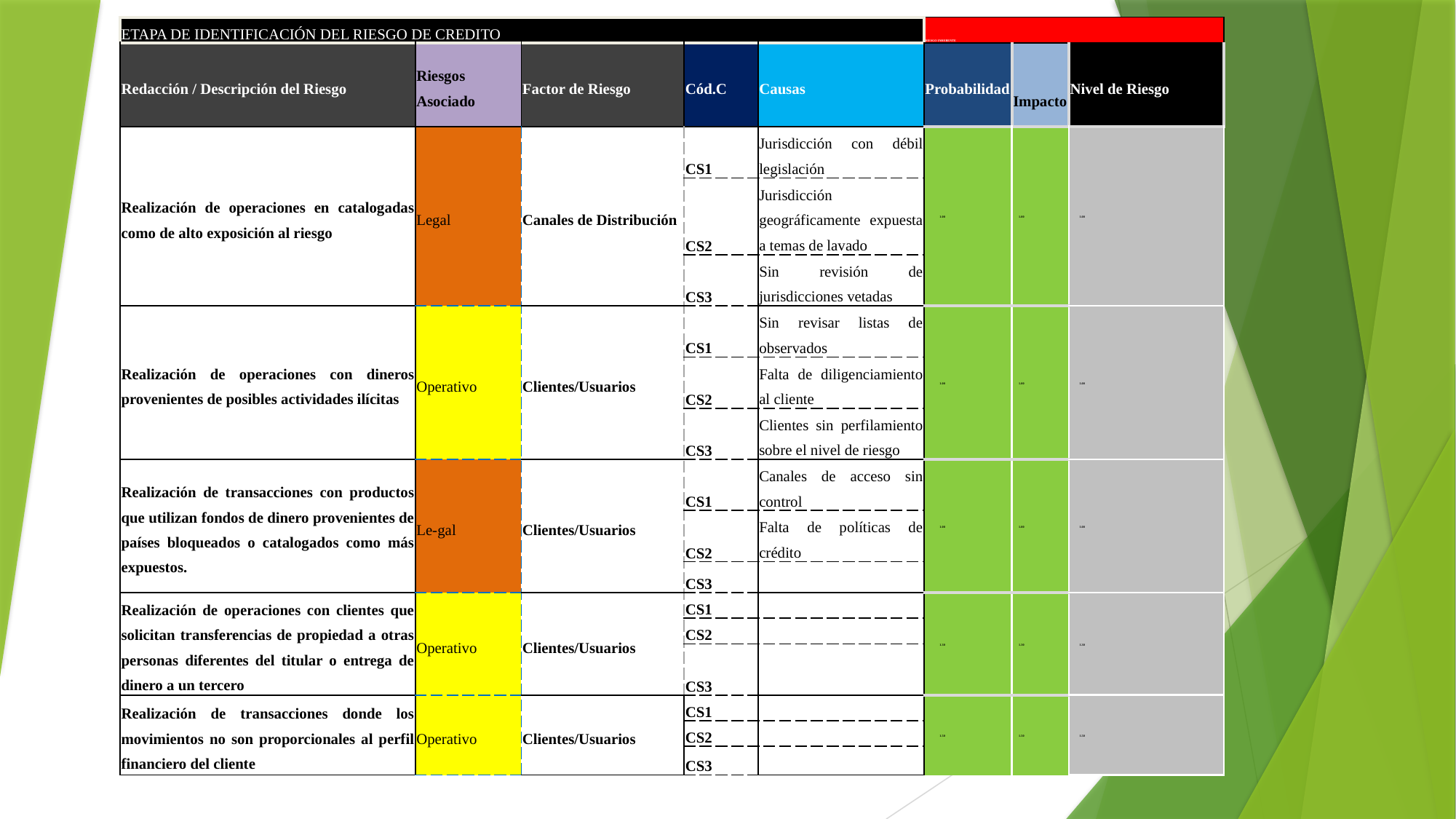

| ETAPA DE IDENTIFICACIÓN DEL RIESGO DE CREDITO |  |  |  |  | RIESGO INHERENTE |  |  |
| --- | --- | --- | --- | --- | --- | --- | --- |
| Redacción / Descripción del Riesgo | Riesgos Asociado | Factor de Riesgo | Cód.C | Causas | Probabilidad | Impacto | Nivel de Riesgo |
| Realización de operaciones en catalogadas como de alto exposición al riesgo | Legal | Canales de Distribución | CS1 | Jurisdicción con débil legislación | 1.00 | 1.00 | 1.00 |
|  |  |  | CS2 | Jurisdicción geográficamente expuesta a temas de lavado |  |  |  |
|  |  |  | CS3 | Sin revisión de jurisdicciones vetadas |  |  |  |
| Realización de operaciones con dineros provenientes de posibles actividades ilícitas | Operativo | Clientes/Usuarios | CS1 | Sin revisar listas de observados | 1.00 | 1.00 | 1.00 |
|  |  |  | CS2 | Falta de diligenciamiento al cliente |  |  |  |
|  |  |  | CS3 | Clientes sin perfilamiento sobre el nivel de riesgo |  |  |  |
| Realización de transacciones con productos que utilizan fondos de dinero provenientes de países bloqueados o catalogados como más expuestos. | Le-gal | Clientes/Usuarios | CS1 | Canales de acceso sin control | 1.00 | 1.00 | 1.00 |
|  |  |  | CS2 | Falta de políticas de crédito |  |  |  |
|  |  |  | CS3 |  |  |  |  |
| Realización de operaciones con clientes que solicitan transferencias de propiedad a otras personas diferentes del titular o entrega de dinero a un tercero | Operativo | Clientes/Usuarios | CS1 |  | 1.30 | 1.30 | 1.30 |
|  |  |  | CS2 |  |  |  |  |
|  |  |  | CS3 |  |  |  |  |
| Realización de transacciones donde los movimientos no son proporcionales al perfil financiero del cliente | Operativo | Clientes/Usuarios | CS1 |  | 1.50 | 1.50 | 1.50 |
|  |  |  | CS2 |  |  |  |  |
|  |  |  | CS3 |  |  |  |  |